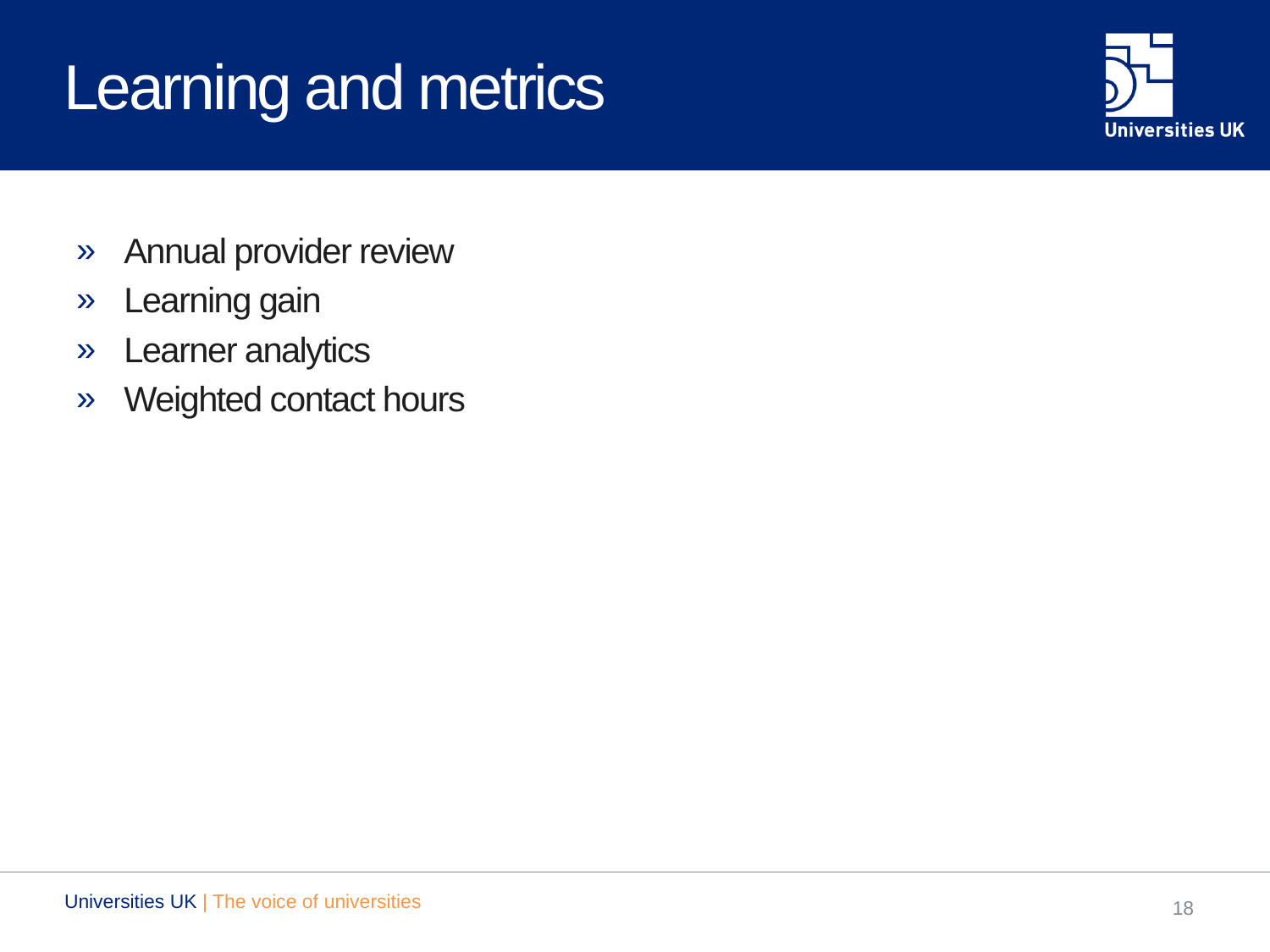

# Learning and metrics
Annual provider review
Learning gain
Learner analytics
Weighted contact hours
Universities UK | The voice of universities
18